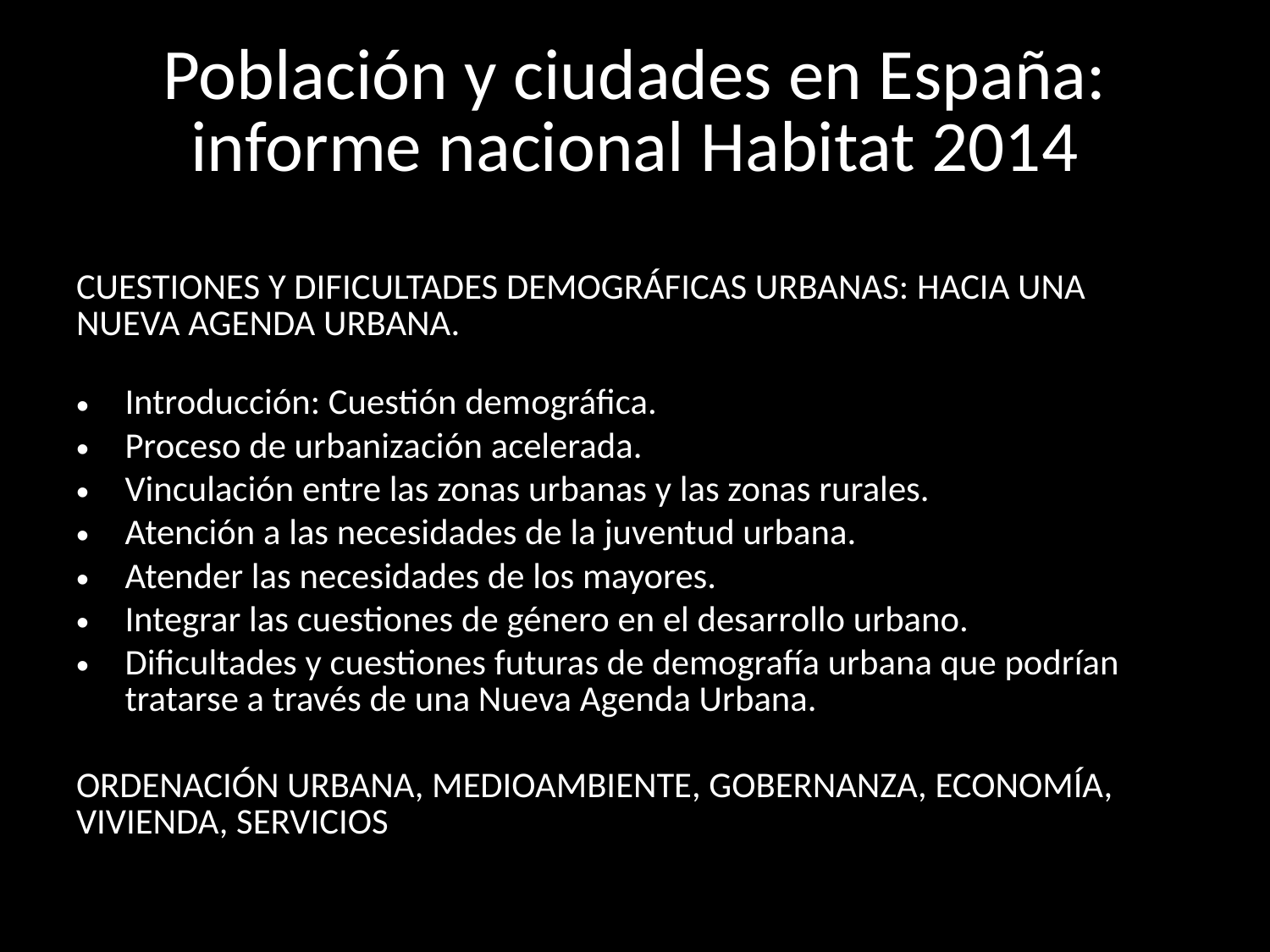

# Población y ciudades en España: informe nacional Habitat 2014

CUESTIONES Y DIFICULTADES DEMOGRÁFICAS URBANAS: HACIA UNA NUEVA AGENDA URBANA.
Introducción: Cuestión demográfica.
Proceso de urbanización acelerada.
Vinculación entre las zonas urbanas y las zonas rurales.
Atención a las necesidades de la juventud urbana.
Atender las necesidades de los mayores.
Integrar las cuestiones de género en el desarrollo urbano.
Dificultades y cuestiones futuras de demografía urbana que podrían tratarse a través de una Nueva Agenda Urbana.

ORDENACIÓN URBANA, MEDIOAMBIENTE, GOBERNANZA, ECONOMÍA, VIVIENDA, SERVICIOS